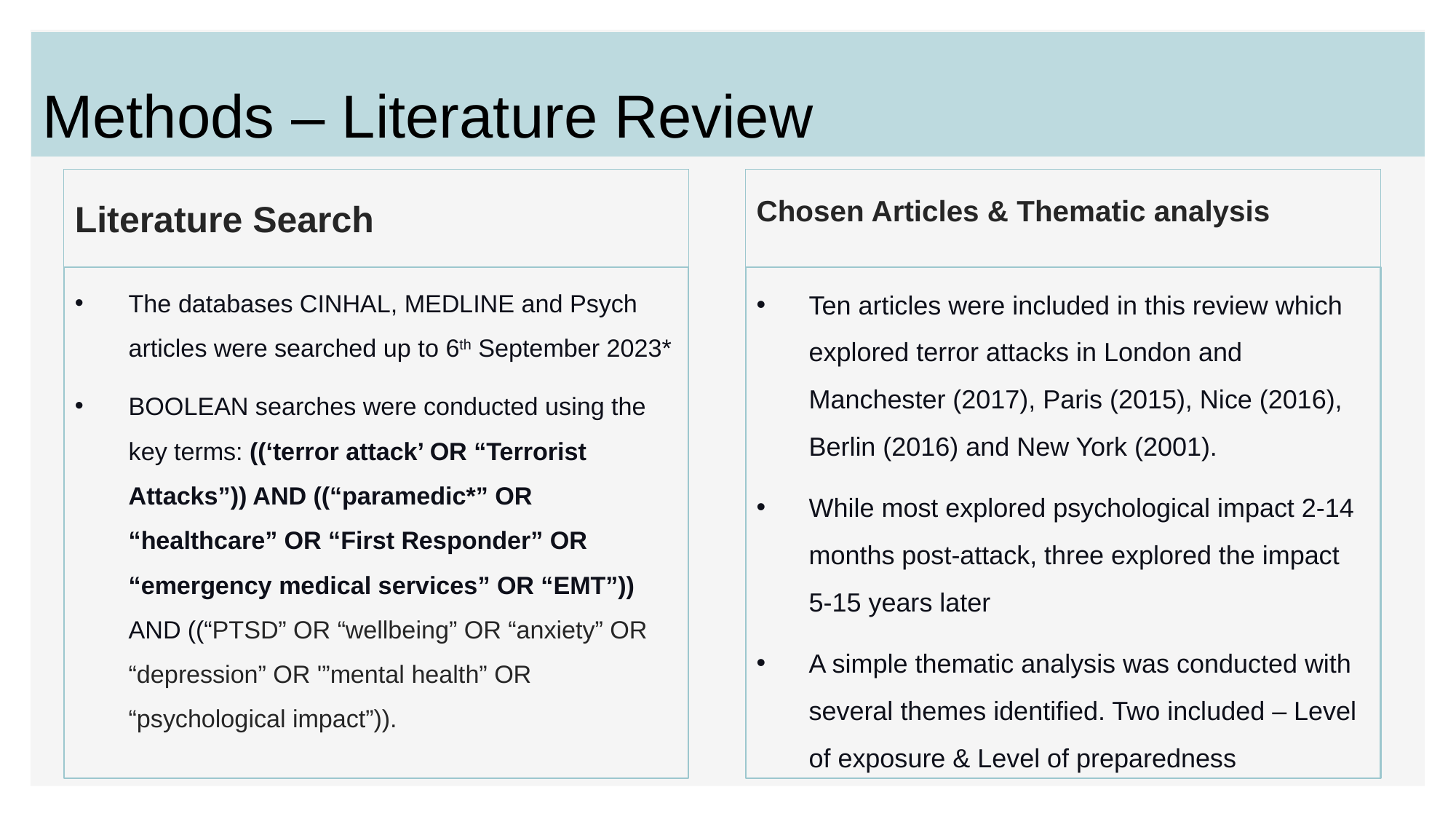

# Methods – Literature Review
Chosen Articles & Thematic analysis
Literature Search
Ten articles were included in this review which explored terror attacks in London and Manchester (2017), Paris (2015), Nice (2016), Berlin (2016) and New York (2001).
While most explored psychological impact 2-14 months post-attack, three explored the impact 5-15 years later
A simple thematic analysis was conducted with several themes identified. Two included – Level of exposure & Level of preparedness
The databases CINHAL, MEDLINE and Psych articles were searched up to 6th September 2023*
BOOLEAN searches were conducted using the key terms: ((‘terror attack’ OR “Terrorist Attacks”)) AND ((“paramedic*” OR “healthcare” OR “First Responder” OR “emergency medical services” OR “EMT”)) AND ((“PTSD” OR “wellbeing” OR “anxiety” OR “depression” OR '”mental health” OR “psychological impact”)).